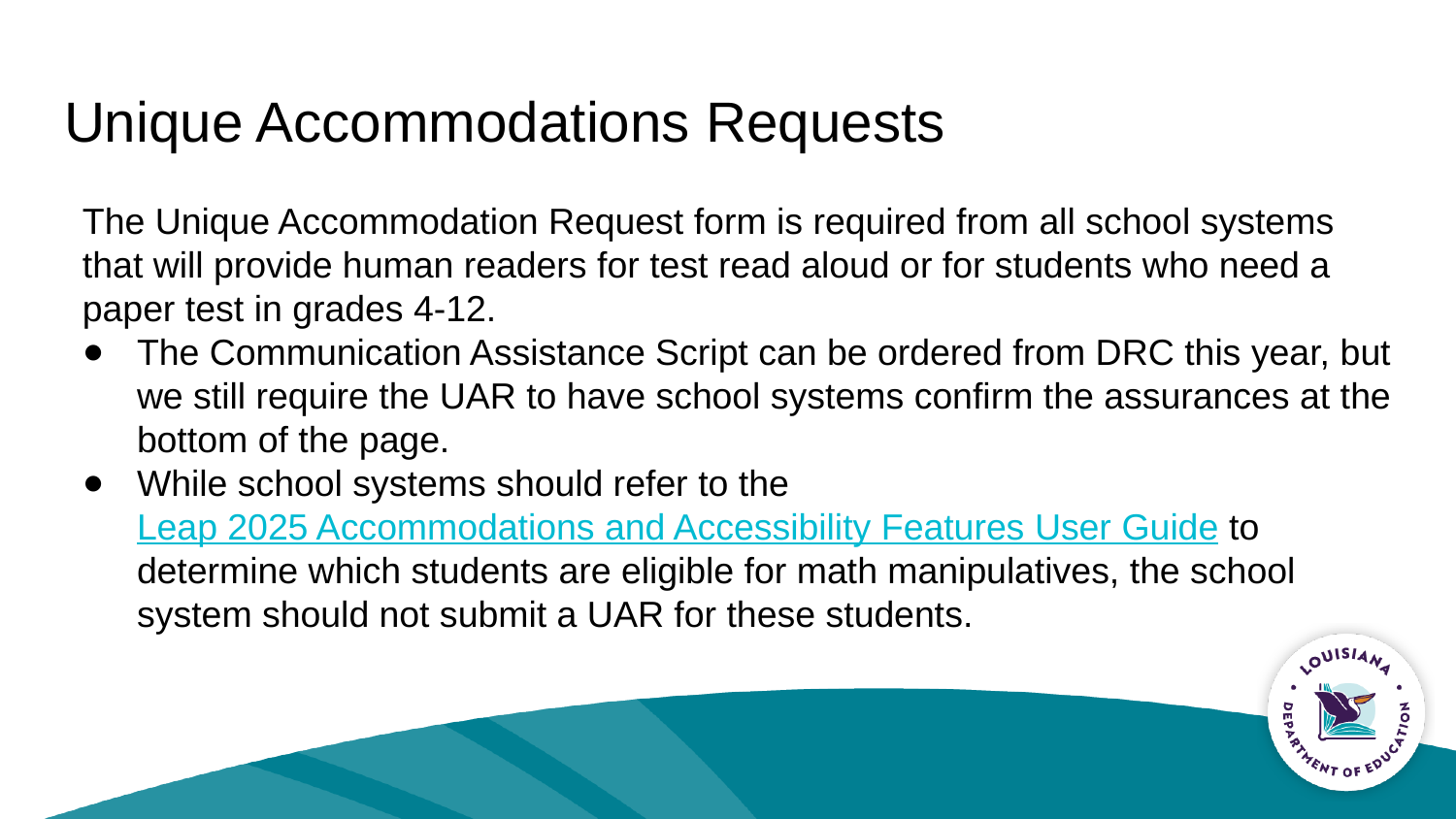

# Unique Accommodations Requests
The Unique Accommodation Request form is required from all school systems that will provide human readers for test read aloud or for students who need a paper test in grades 4-12.
The Communication Assistance Script can be ordered from DRC this year, but we still require the UAR to have school systems confirm the assurances at the bottom of the page.
While school systems should refer to the Leap 2025 Accommodations and Accessibility Features User Guide to determine which students are eligible for math manipulatives, the school system should not submit a UAR for these students.